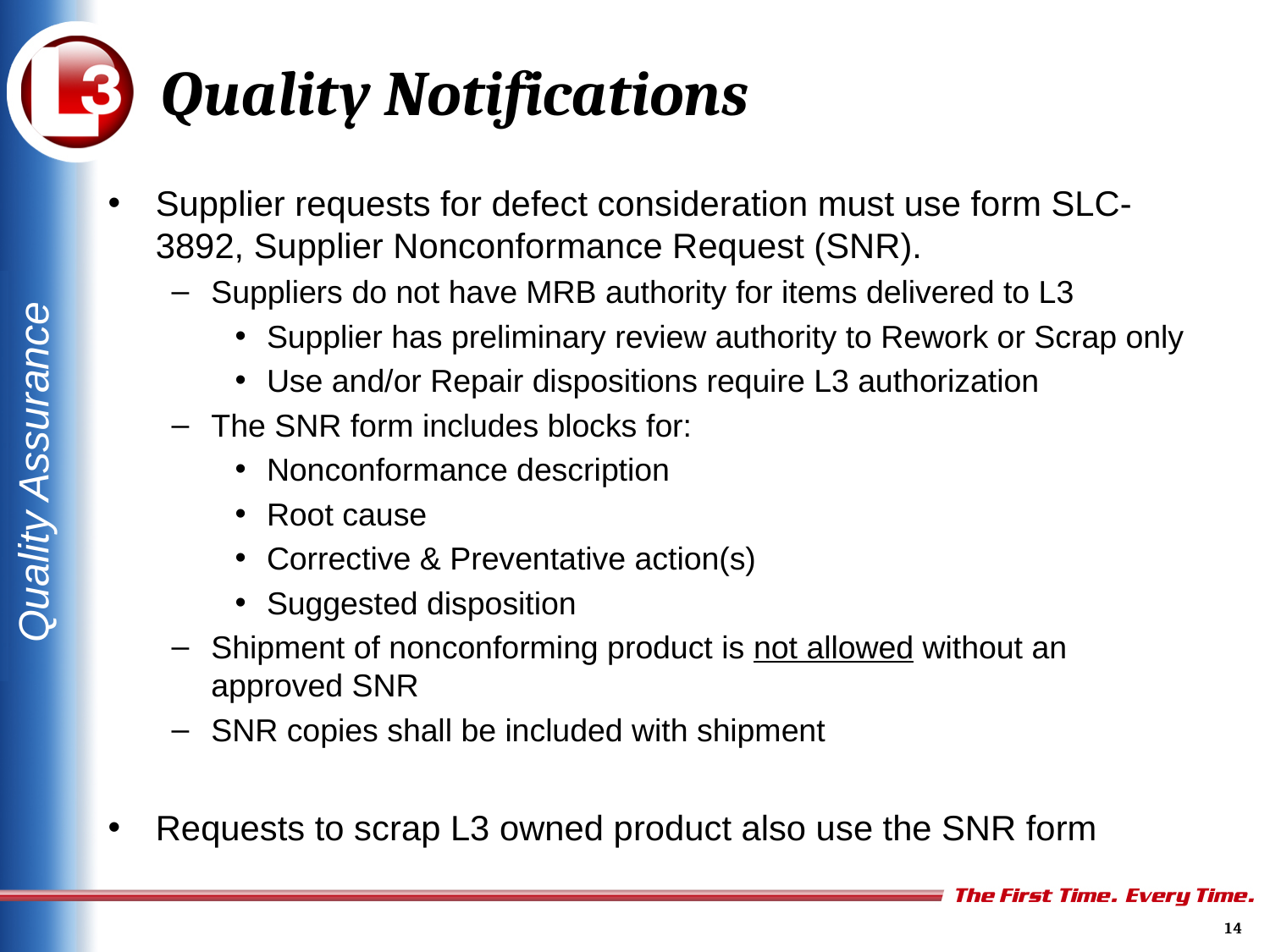

# Quality Notifications
Supplier requests for defect consideration must use form SLC-3892, Supplier Nonconformance Request (SNR).
Suppliers do not have MRB authority for items delivered to L3
Supplier has preliminary review authority to Rework or Scrap only
Use and/or Repair dispositions require L3 authorization
The SNR form includes blocks for:
Nonconformance description
Root cause
Corrective & Preventative action(s)
Suggested disposition
Shipment of nonconforming product is not allowed without an approved SNR
SNR copies shall be included with shipment

Requests to scrap L3 owned product also use the SNR form